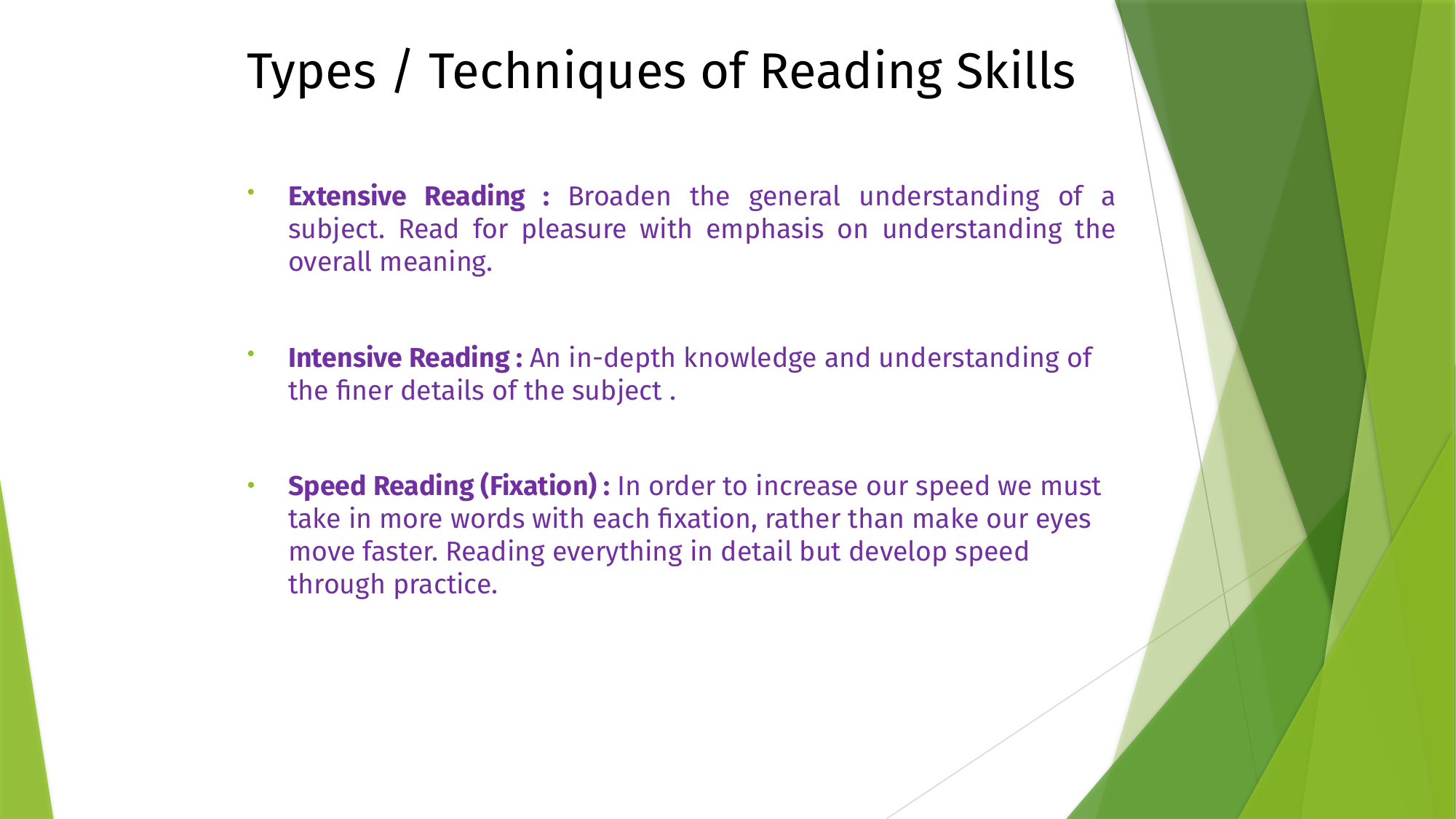

# Types / Techniques of Reading Skills
Extensive Reading : Broaden the general understanding of a subject. Read for pleasure with emphasis on understanding the overall meaning.

Intensive Reading : An in-depth knowledge and understanding of the finer details of the subject .

Speed Reading (Fixation) : In order to increase our speed we must take in more words with each fixation, rather than make our eyes move faster. Reading everything in detail but develop speed through practice.